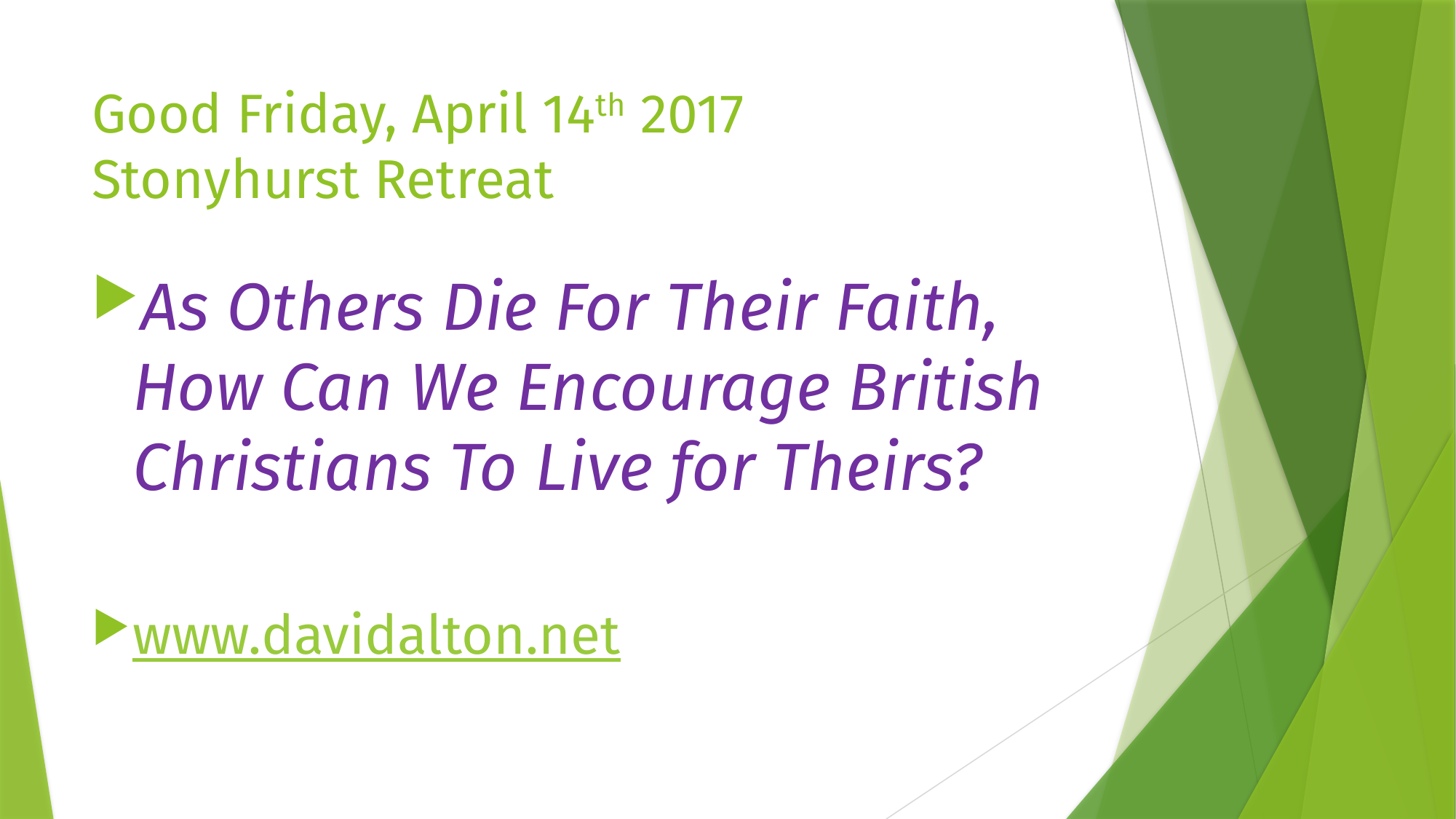

# Good Friday, April 14th 2017 Stonyhurst Retreat
As Others Die For Their Faith, How Can We Encourage British Christians To Live for Theirs?

www.davidalton.net